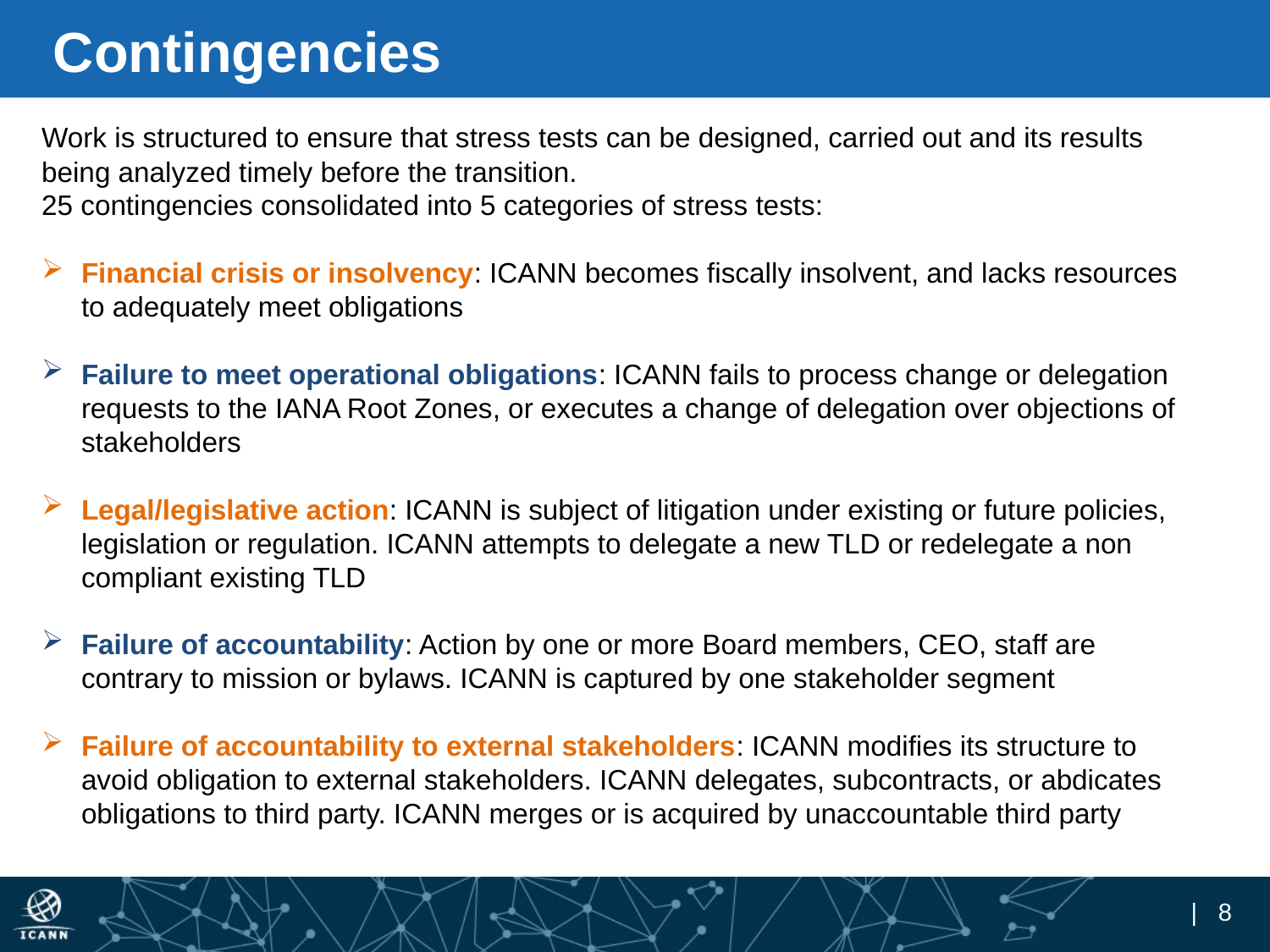

# Contingencies
Work is structured to ensure that stress tests can be designed, carried out and its results being analyzed timely before the transition.
25 contingencies consolidated into 5 categories of stress tests:

Financial crisis or insolvency: ICANN becomes fiscally insolvent, and lacks resources to adequately meet obligations

Failure to meet operational obligations: ICANN fails to process change or delegation requests to the IANA Root Zones, or executes a change of delegation over objections of stakeholders

Legal/legislative action: ICANN is subject of litigation under existing or future policies, legislation or regulation. ICANN attempts to delegate a new TLD or redelegate a non compliant existing TLD

Failure of accountability: Action by one or more Board members, CEO, staff are contrary to mission or bylaws. ICANN is captured by one stakeholder segment

Failure of accountability to external stakeholders: ICANN modifies its structure to avoid obligation to external stakeholders. ICANN delegates, subcontracts, or abdicates obligations to third party. ICANN merges or is acquired by unaccountable third party